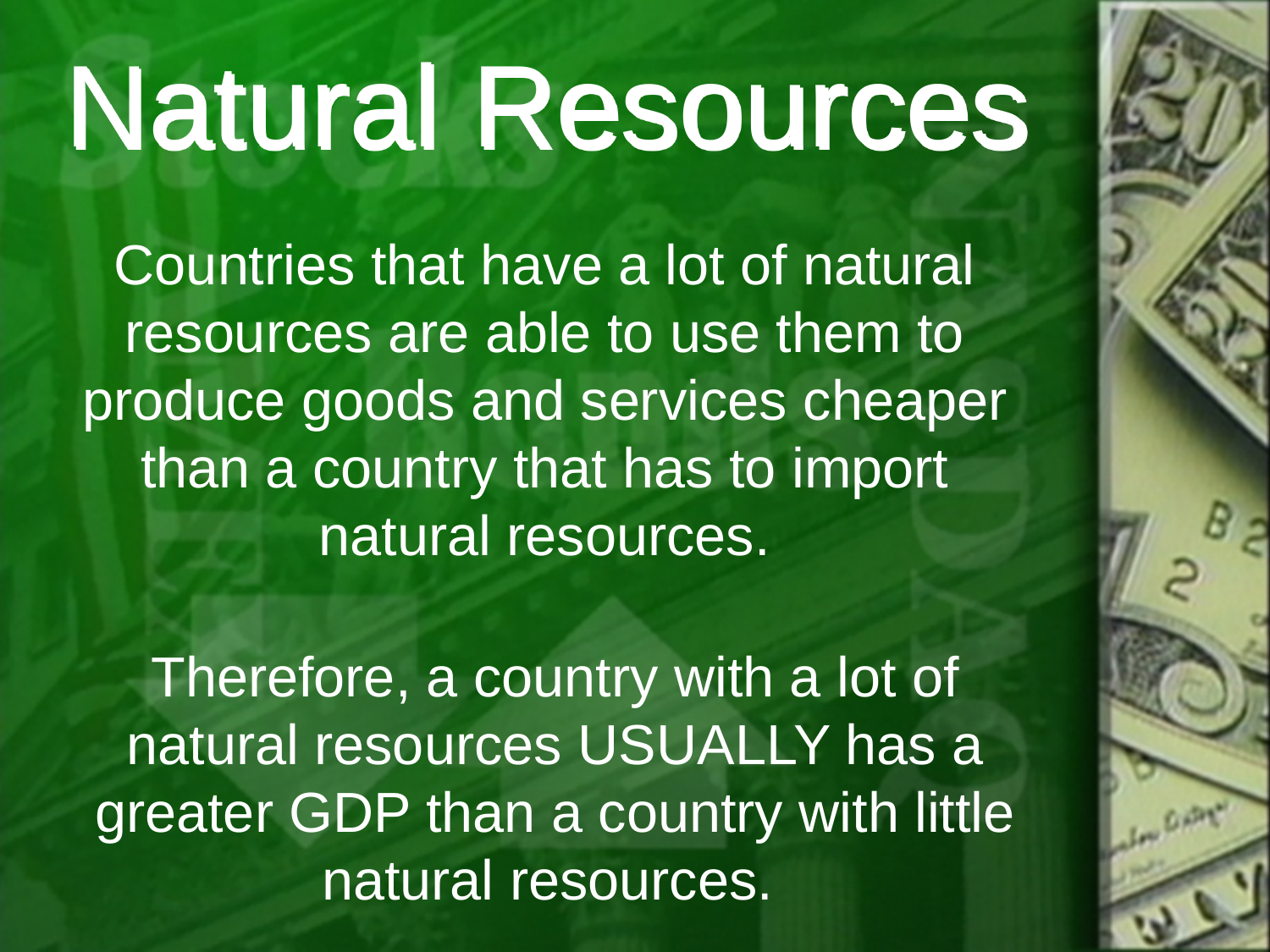

# Natural Resources
Countries that have a lot of natural resources are able to use them to produce goods and services cheaper than a country that has to import natural resources.
Therefore, a country with a lot of natural resources USUALLY has a greater GDP than a country with little natural resources.